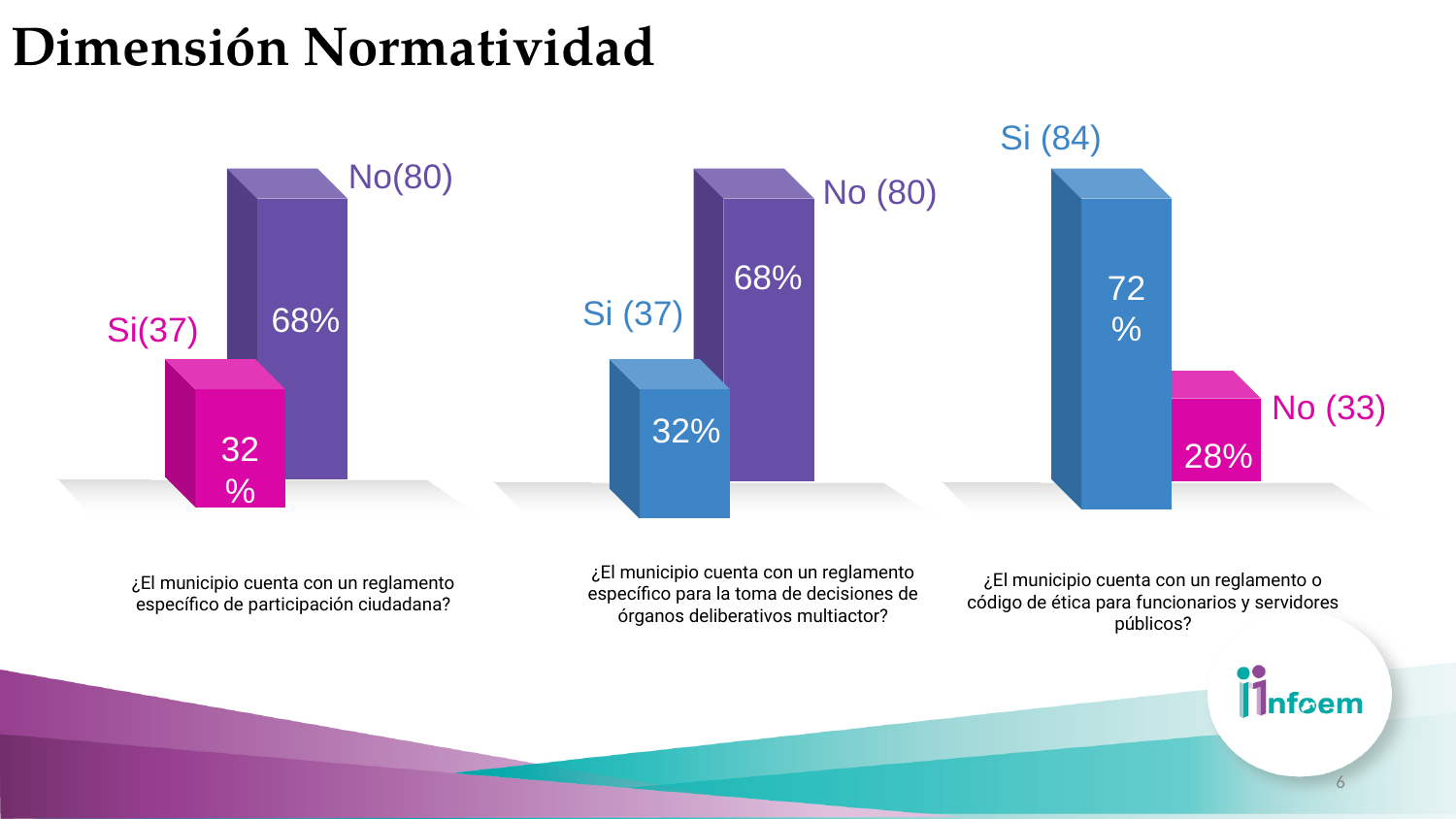

Dimensión Normatividad
Si (84)
No(80)
No (80)

72%

68%

68%
Si (37)
Si(37)

32%

28%
No (33)
32%

¿El municipio cuenta con un reglamento o código de ética para funcionarios y servidores públicos?
¿El municipio cuenta con un reglamento específico de participación ciudadana?
¿El municipio cuenta con un reglamento específico para la toma de decisiones de órganos deliberativos multiactor?
6